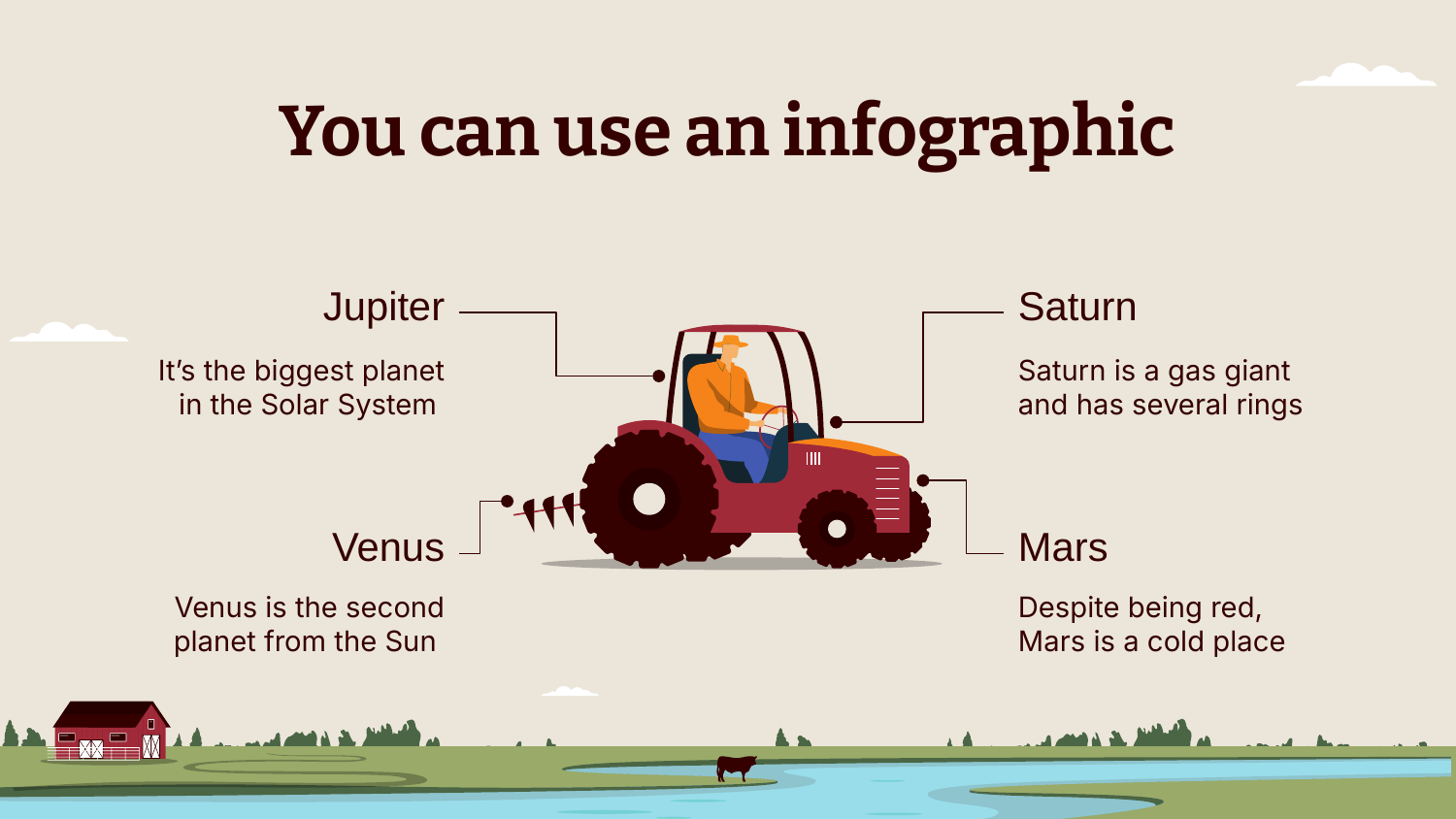

# You can use an infographic
Jupiter
Saturn

Saturn is a gas giant and has several rings
It’s the biggest planet in the Solar System

Mars
Venus

Venus is the second planet from the Sun
Despite being red, Mars is a cold place